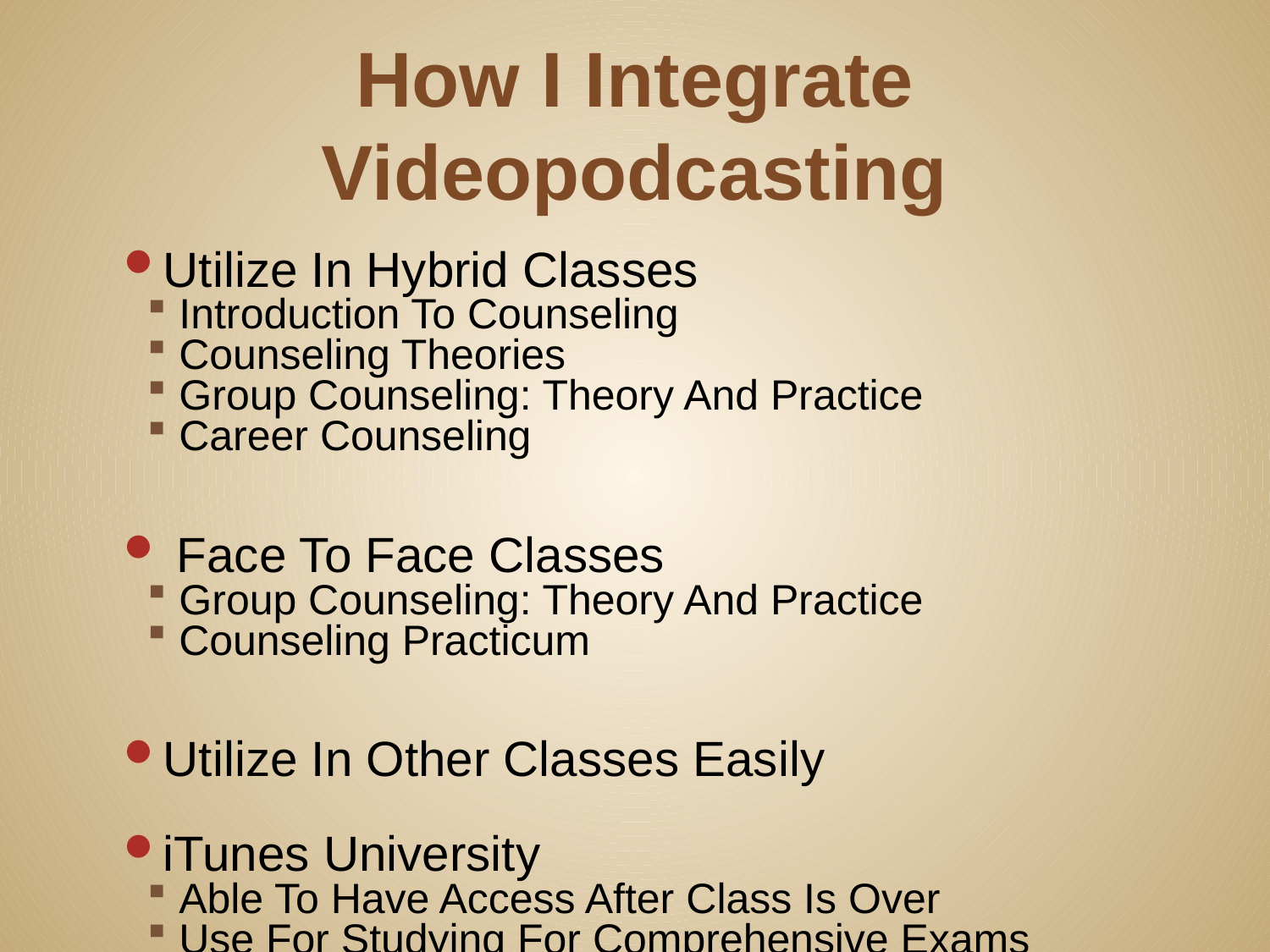

# How I Integrate Videopodcasting
Utilize In Hybrid Classes
Introduction To Counseling
Counseling Theories
Group Counseling: Theory And Practice
Career Counseling

 Face To Face Classes
Group Counseling: Theory And Practice
Counseling Practicum

Utilize In Other Classes Easily

iTunes University
Able To Have Access After Class Is Over
Use For Studying For Comprehensive Exams